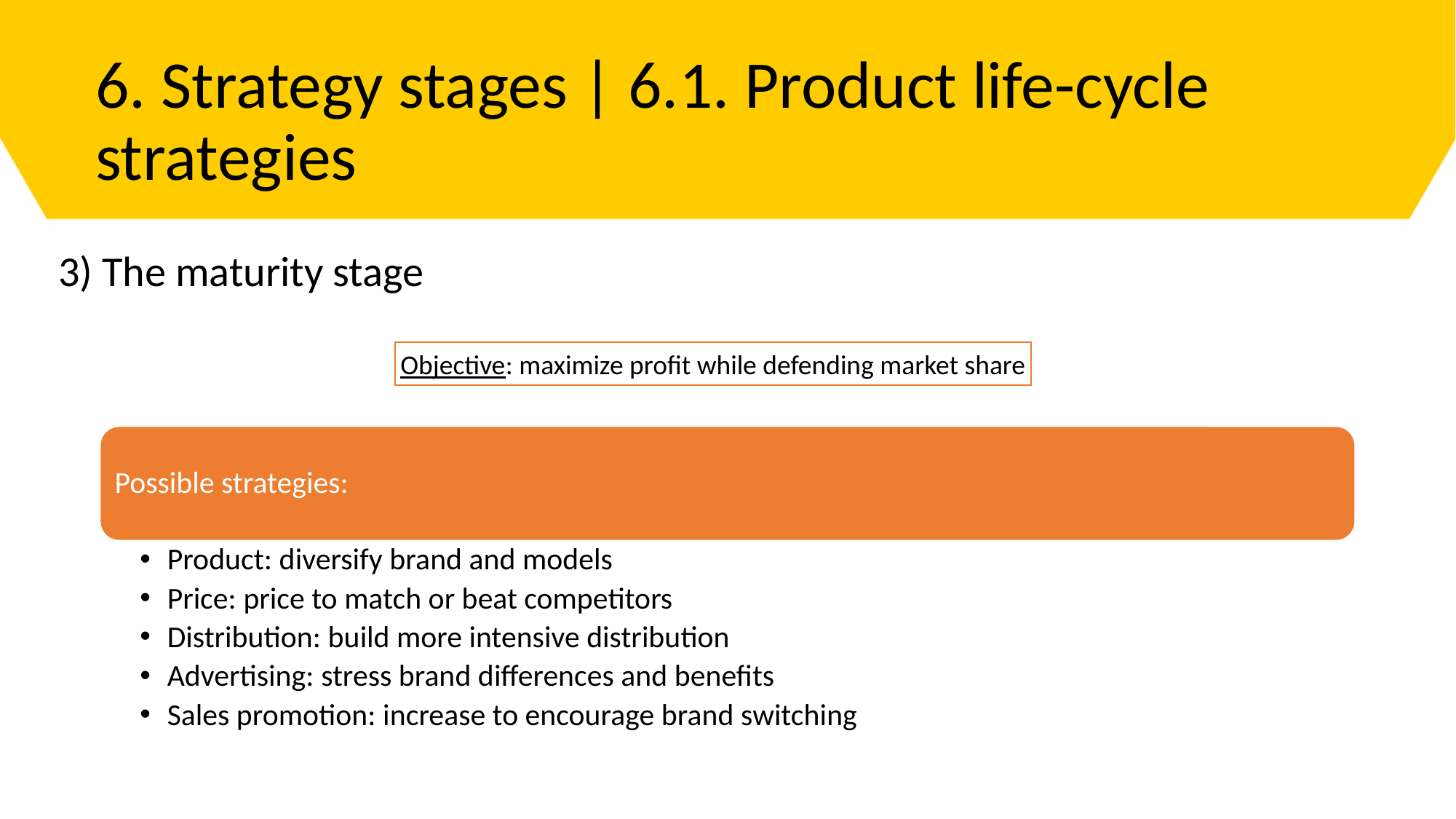

# 6. Strategy stages | 6.1. Product life-cycle strategies
3) The maturity stage
Objective: maximize profit while defending market share

Possible strategies:
Product: diversify brand and models
Price: price to match or beat competitors
Distribution: build more intensive distribution
Advertising: stress brand differences and benefits
Sales promotion: increase to encourage brand switching